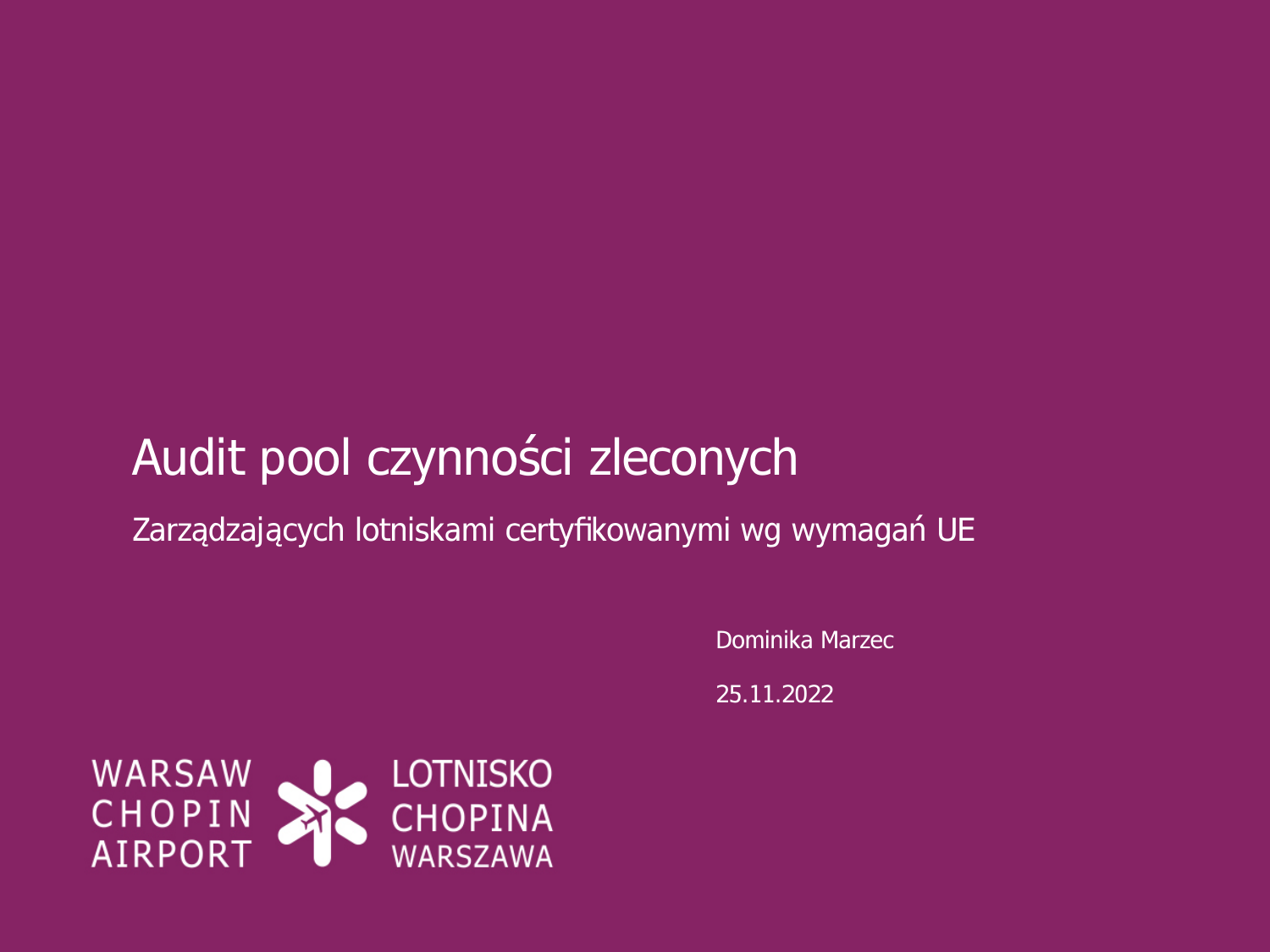

# Audit pool czynności zleconych
Zarządzających lotniskami certyfikowanymi wg wymagań UE

Dominika Marzec
25.11.2022